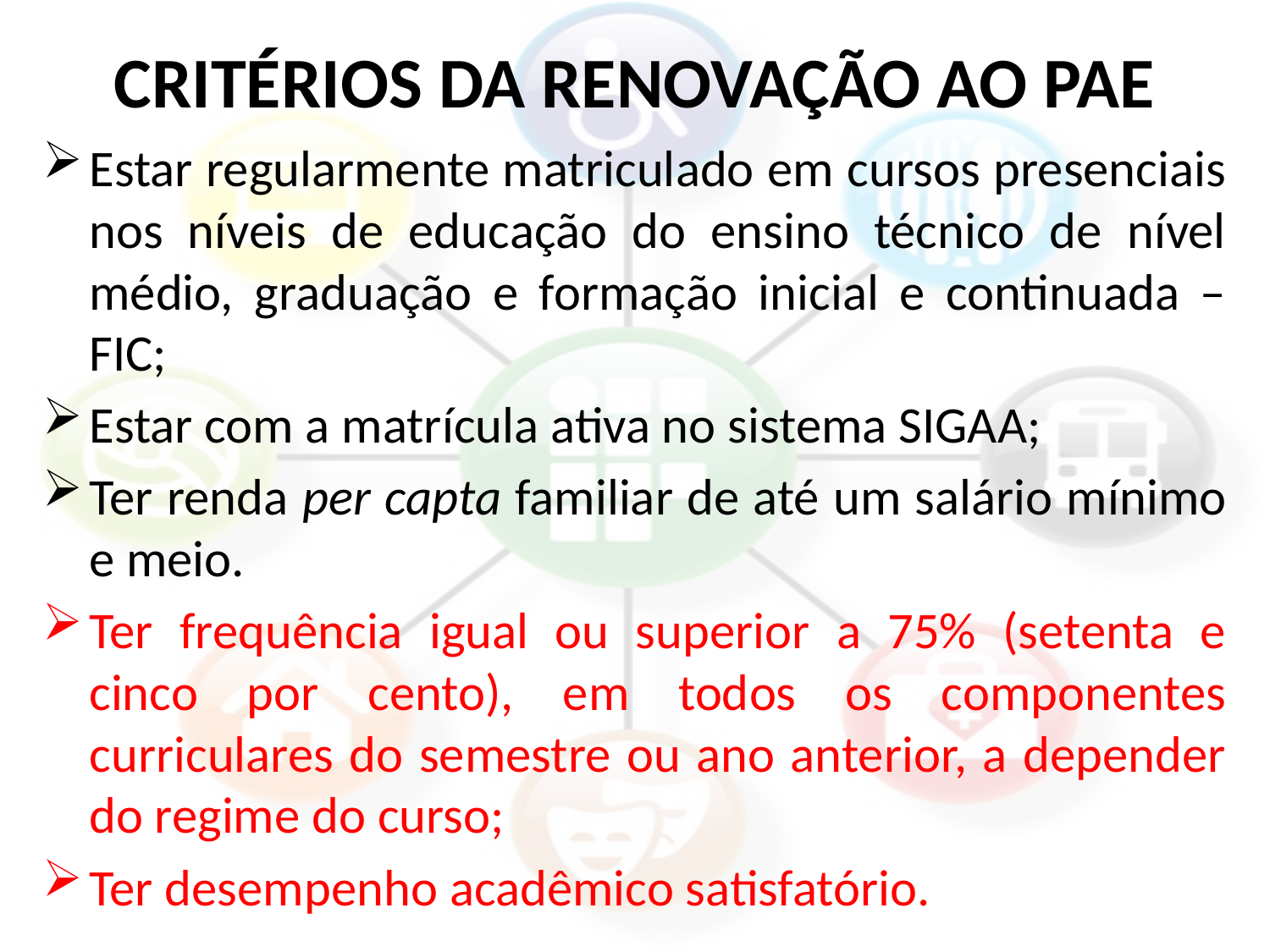

# CRITÉRIOS DA RENOVAÇÃO AO PAE
Estar regularmente matriculado em cursos presenciais nos níveis de educação do ensino técnico de nível médio, graduação e formação inicial e continuada – FIC;
Estar com a matrícula ativa no sistema SIGAA;
Ter renda per capta familiar de até um salário mínimo e meio.
Ter frequência igual ou superior a 75% (setenta e cinco por cento), em todos os componentes curriculares do semestre ou ano anterior, a depender do regime do curso;
Ter desempenho acadêmico satisfatório.